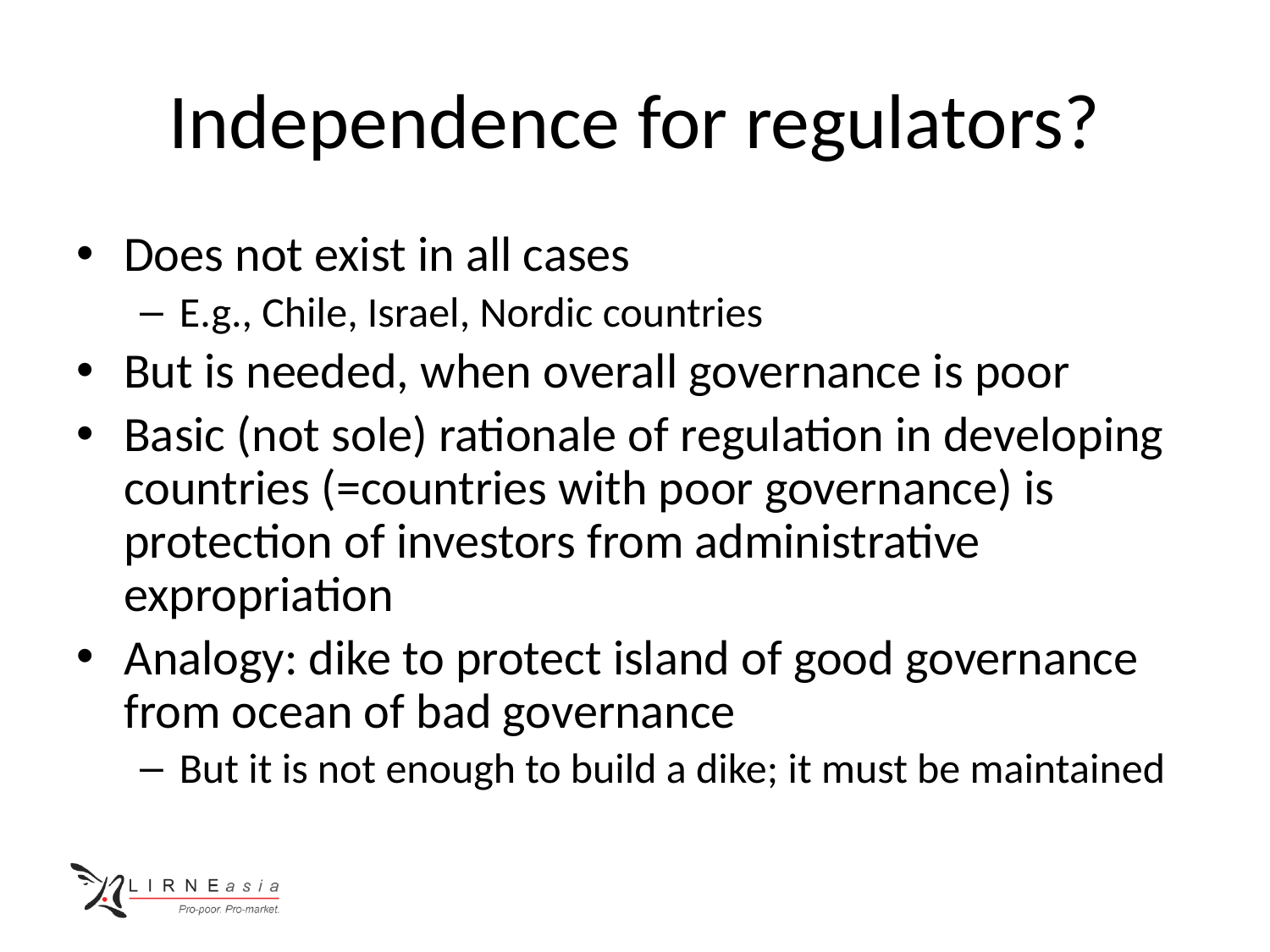

# Independence for regulators?
Does not exist in all cases
E.g., Chile, Israel, Nordic countries
But is needed, when overall governance is poor
Basic (not sole) rationale of regulation in developing countries (=countries with poor governance) is protection of investors from administrative expropriation
Analogy: dike to protect island of good governance from ocean of bad governance
But it is not enough to build a dike; it must be maintained